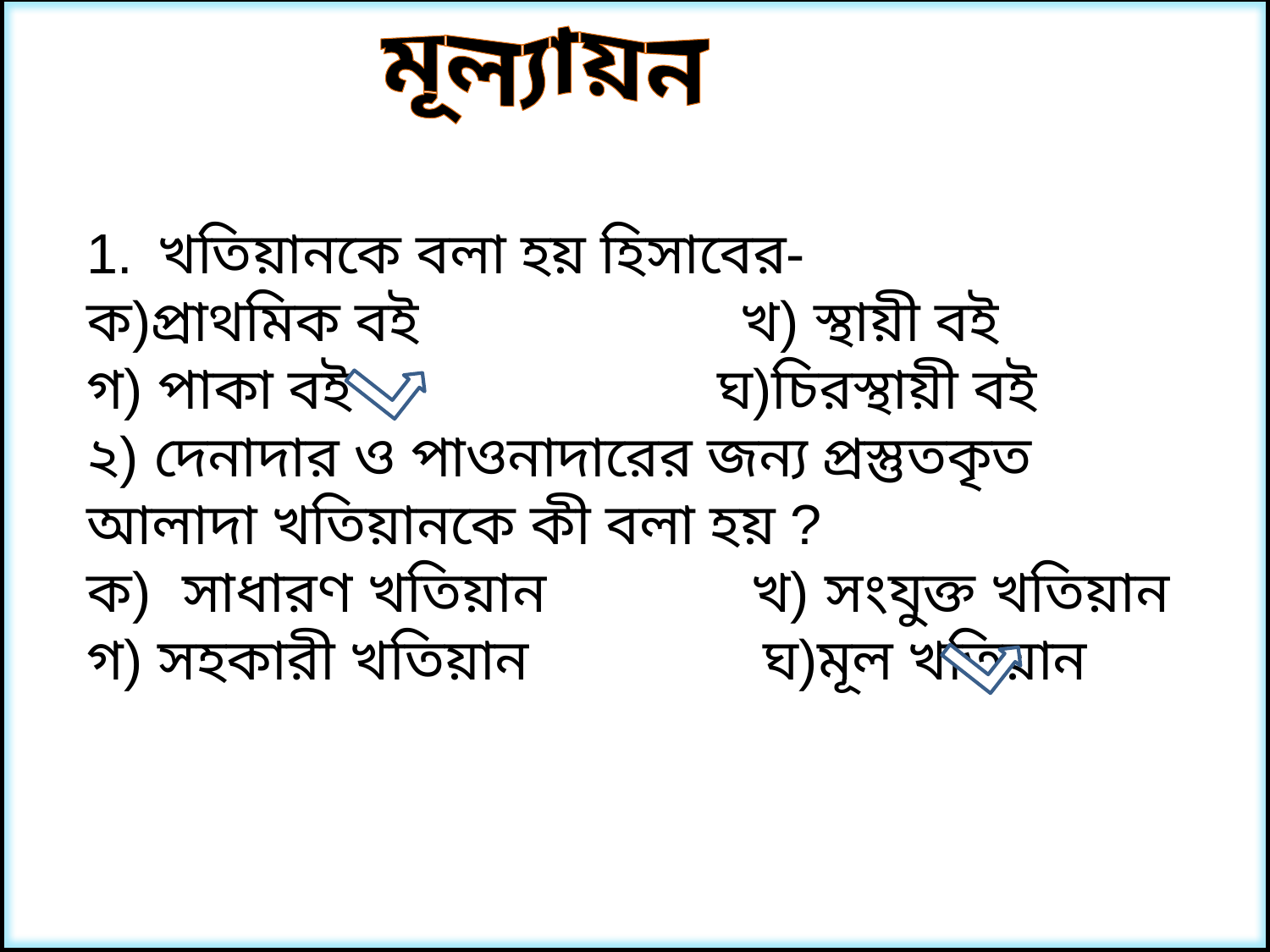

মূল্যায়ন
খতিয়ানকে বলা হয় হিসাবের-
ক)প্রাথমিক বই                      খ) স্থায়ী বই
গ) পাকা বই                         ঘ)চিরস্থায়ী বই
২) দেনাদার ও পাওনাদারের জন্য প্রস্তুতকৃত আলাদা খতিয়ানকে কী বলা হয় ?
ক)  সাধারণ খতিয়ান              খ) সংযুক্ত খতিয়ান
গ) সহকারী খতিয়ান                ঘ)মূল খতিয়ান